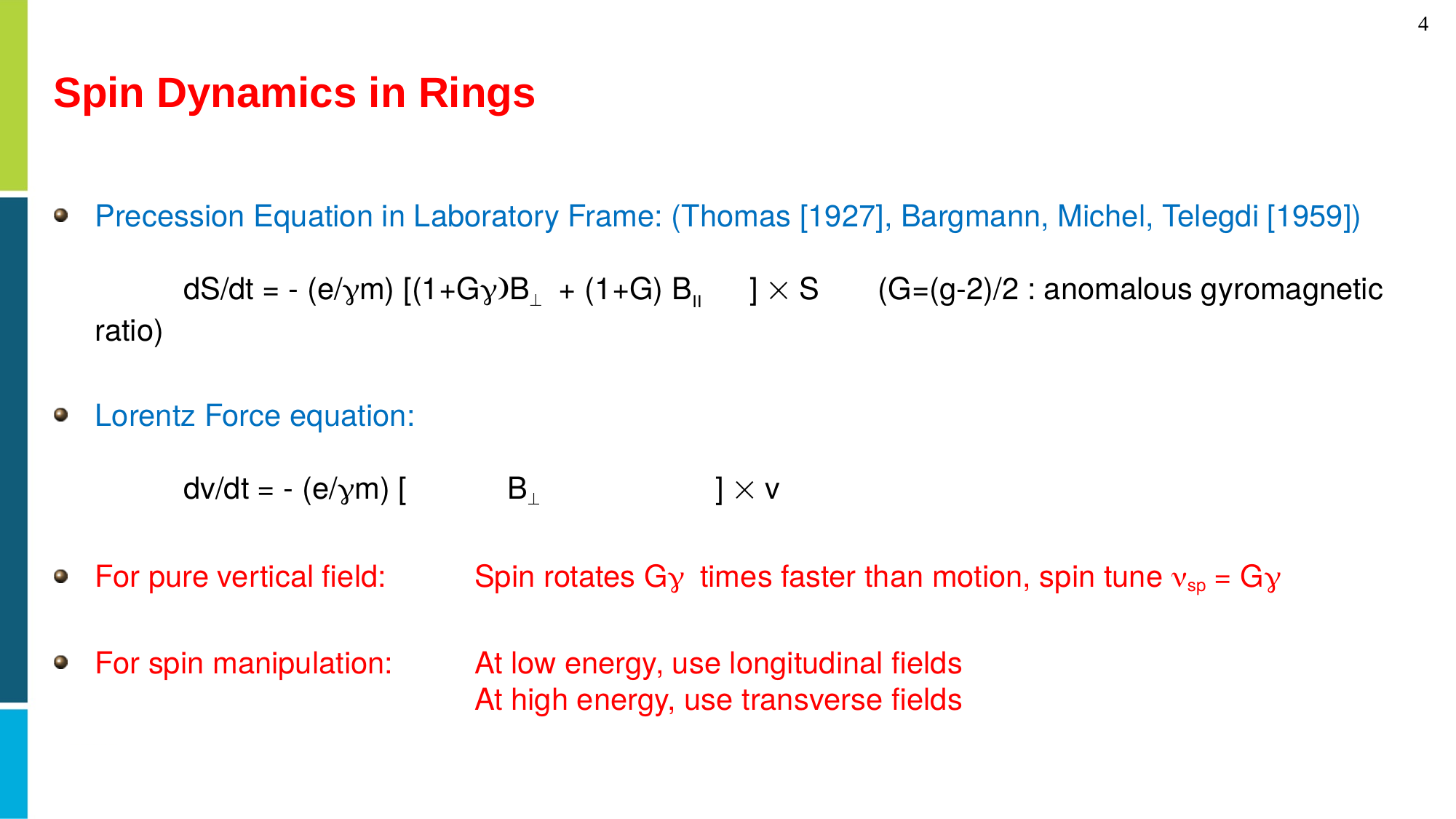

# Spin Dynamics in Rings
Precession Equation in Laboratory Frame: (Thomas [1927], Bargmann, Michel, Telegdi [1959])
	dS/dt = - (e/γm) [(1+Gγ)B⊥  + (1+G) BII	] × S       (G=(g-2)/2 : anomalous gyromagnetic ratio)

Lorentz Force equation:
	dv/dt = - (e/γm) [            B⊥                     ] × v

For pure vertical field:	Spin rotates Gγ times faster than motion, spin tune νsp = Gγ

For spin manipulation:	At low energy, use longitudinal fields
 	At high energy, use transverse fields